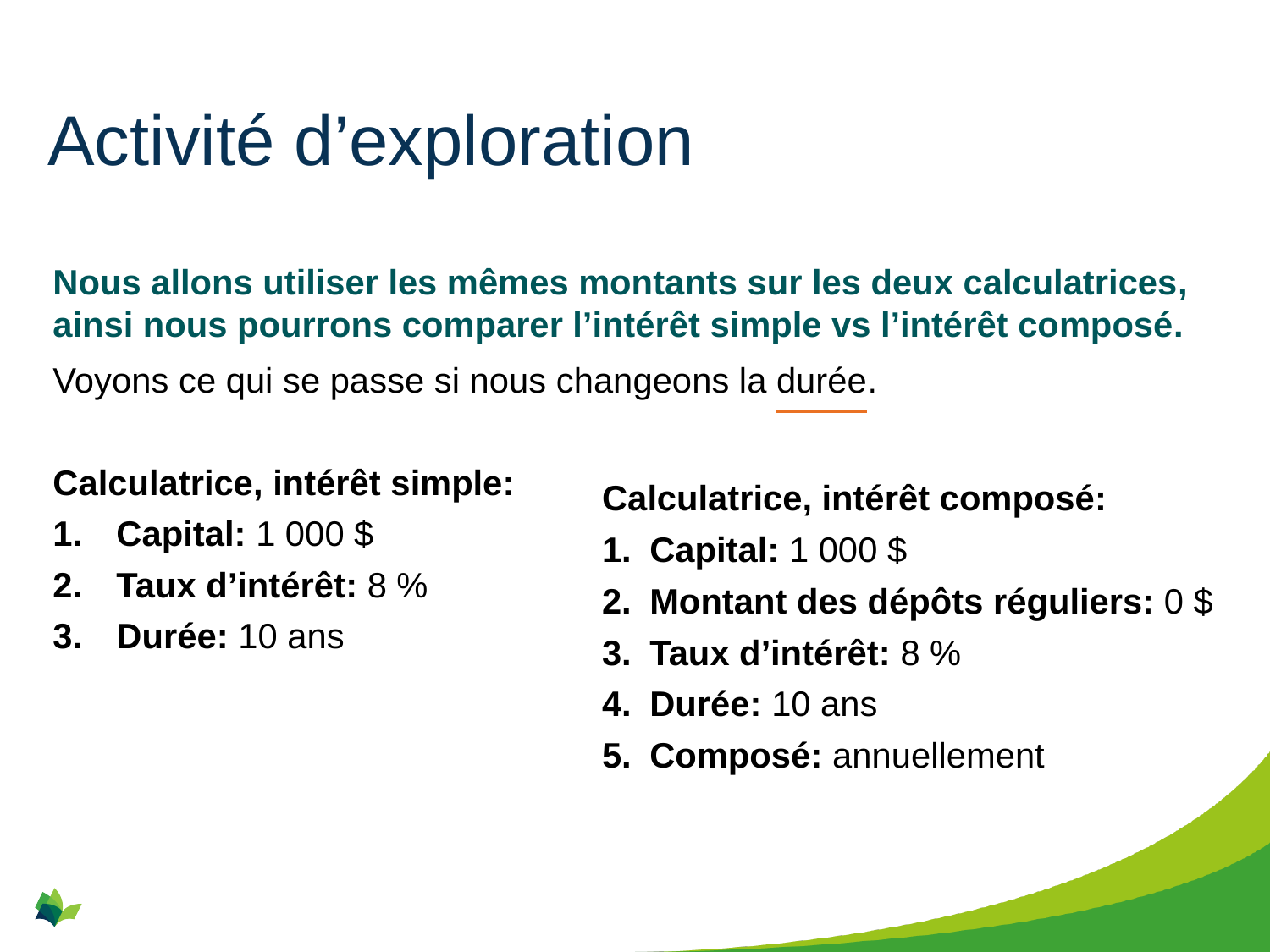

# Activité d’exploration
Nous allons utiliser les mêmes montants sur les deux calculatrices, ainsi nous pourrons comparer l’intérêt simple vs l’intérêt composé.
Voyons ce qui se passe si nous changeons la durée.

Calculatrice, intérêt simple:
Capital: 1 000 $
Taux d’intérêt: 8 %
Durée: 10 ans

Calculatrice, intérêt composé:
Capital: 1 000 $
Montant des dépôts réguliers: 0 $
Taux d’intérêt: 8 %
Durée: 10 ans
Composé: annuellement